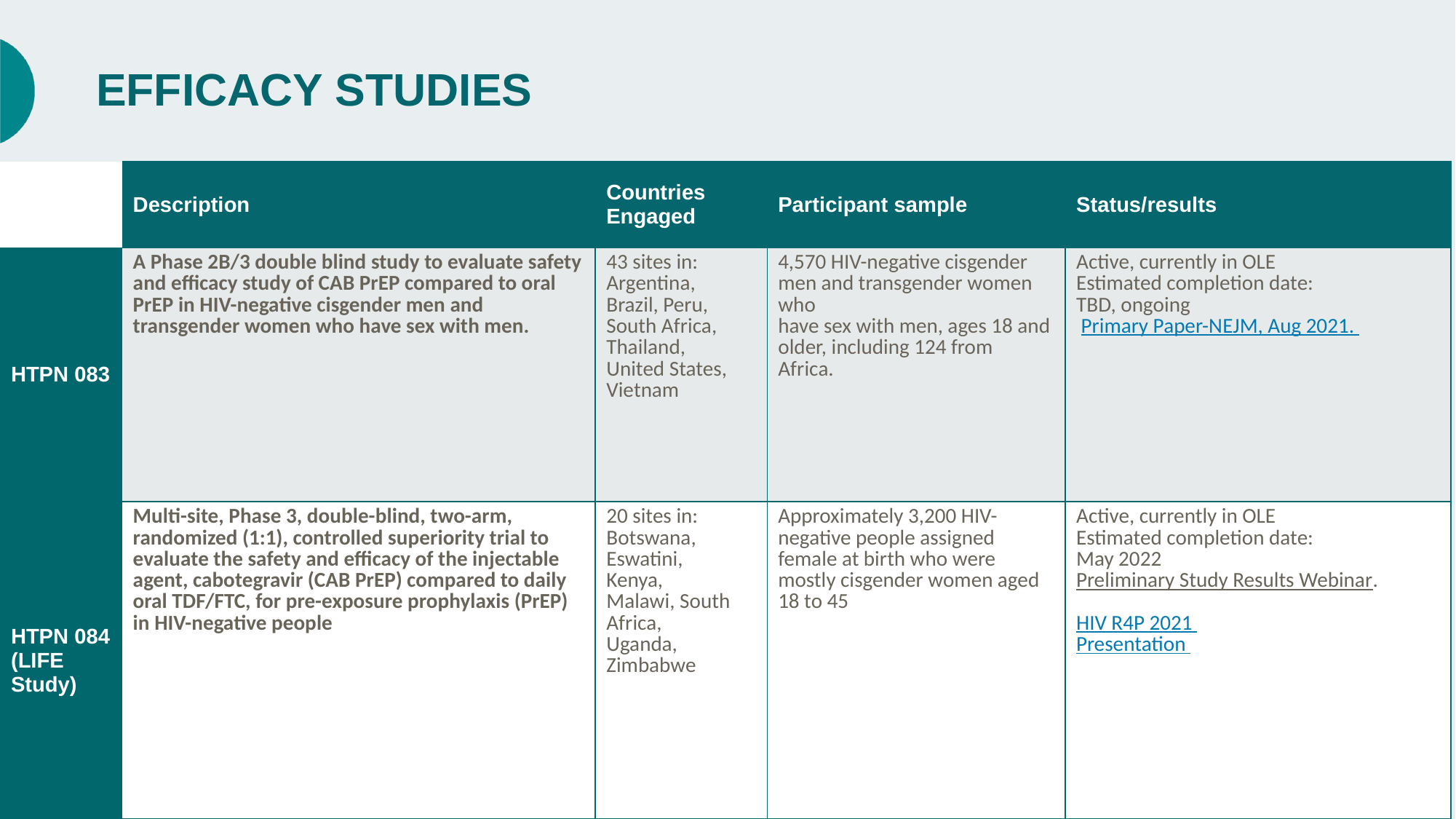

# EFFICACY STUDIES
|  | Description | Countries Engaged | Participant sample | Status/results |
| --- | --- | --- | --- | --- |
| HTPN 083 | A Phase 2B/3 double blind study to evaluate safety and efficacy study of CAB PrEP compared to oral PrEP in HIV-negative cisgender men and transgender women who have sex with men. | 43 sites in:  Argentina,  Brazil, Peru,  South Africa,  Thailand,  United States,  Vietnam | 4,570 HIV-negative cisgender men and transgender women who  have sex with men, ages 18 and older, including 124 from Africa. | Active, currently in OLE Estimated completion date: TBD, ongoing Primary Paper-NEJM, Aug 2021. |
| HTPN 084 (LIFE Study) | Multi-site, Phase 3, double-blind, two-arm, randomized (1:1), controlled superiority trial to evaluate the safety and efficacy of the injectable agent, cabotegravir (CAB PrEP) compared to daily oral TDF/FTC, for pre-exposure prophylaxis (PrEP) in HIV-negative people | 20 sites in:  Botswana,  Eswatini,  Kenya,  Malawi, South  Africa,  Uganda,  Zimbabwe | Approximately 3,200 HIV-negative people assigned female at birth who were mostly cisgender women aged 18 to 45 | Active, currently in OLE Estimated completion date: May 2022 Preliminary Study Results Webinar. HIV R4P 2021 Presentation |